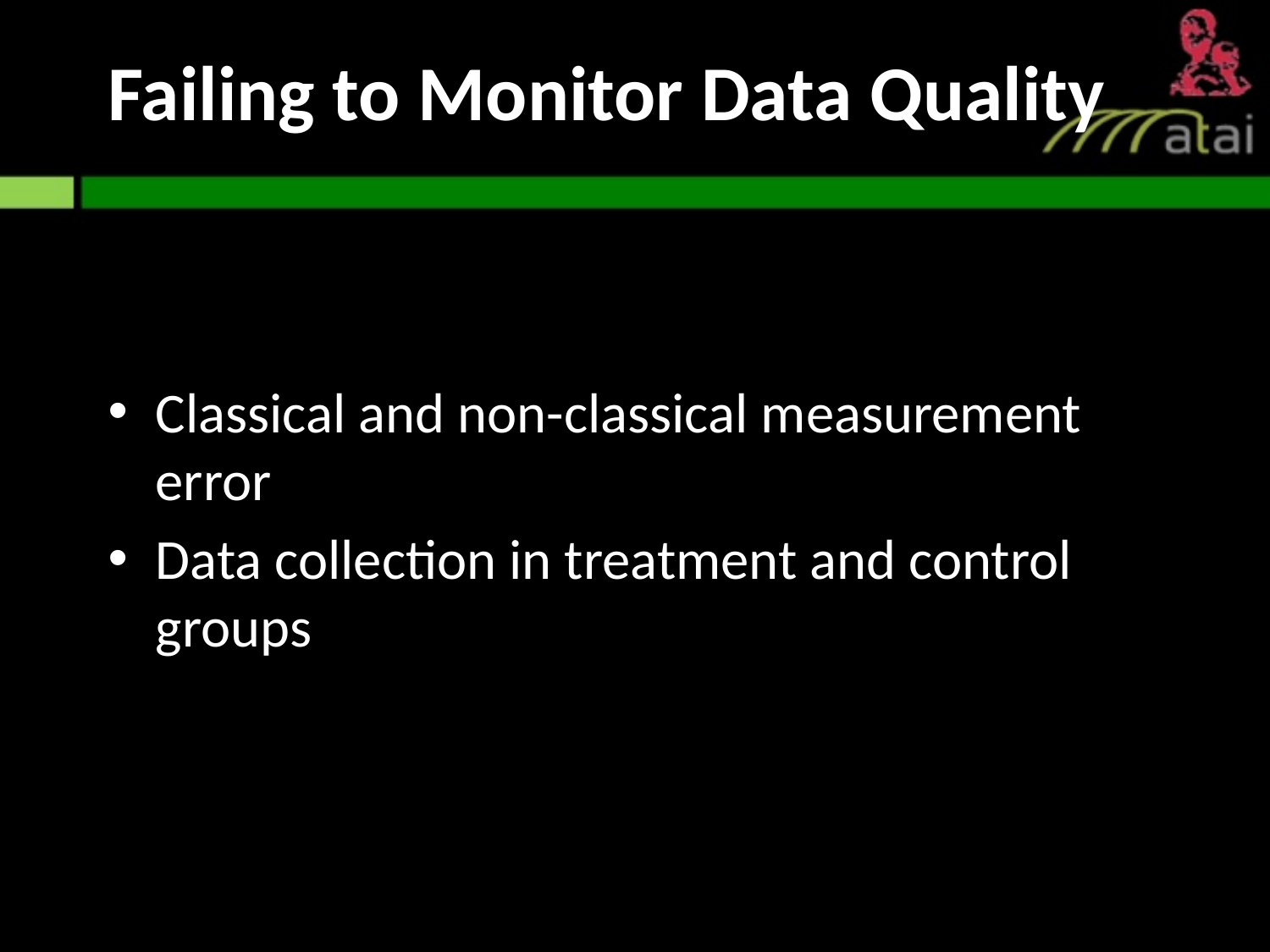

# Failing to Monitor Data Quality

Classical and non-classical measurement error
Data collection in treatment and control groups